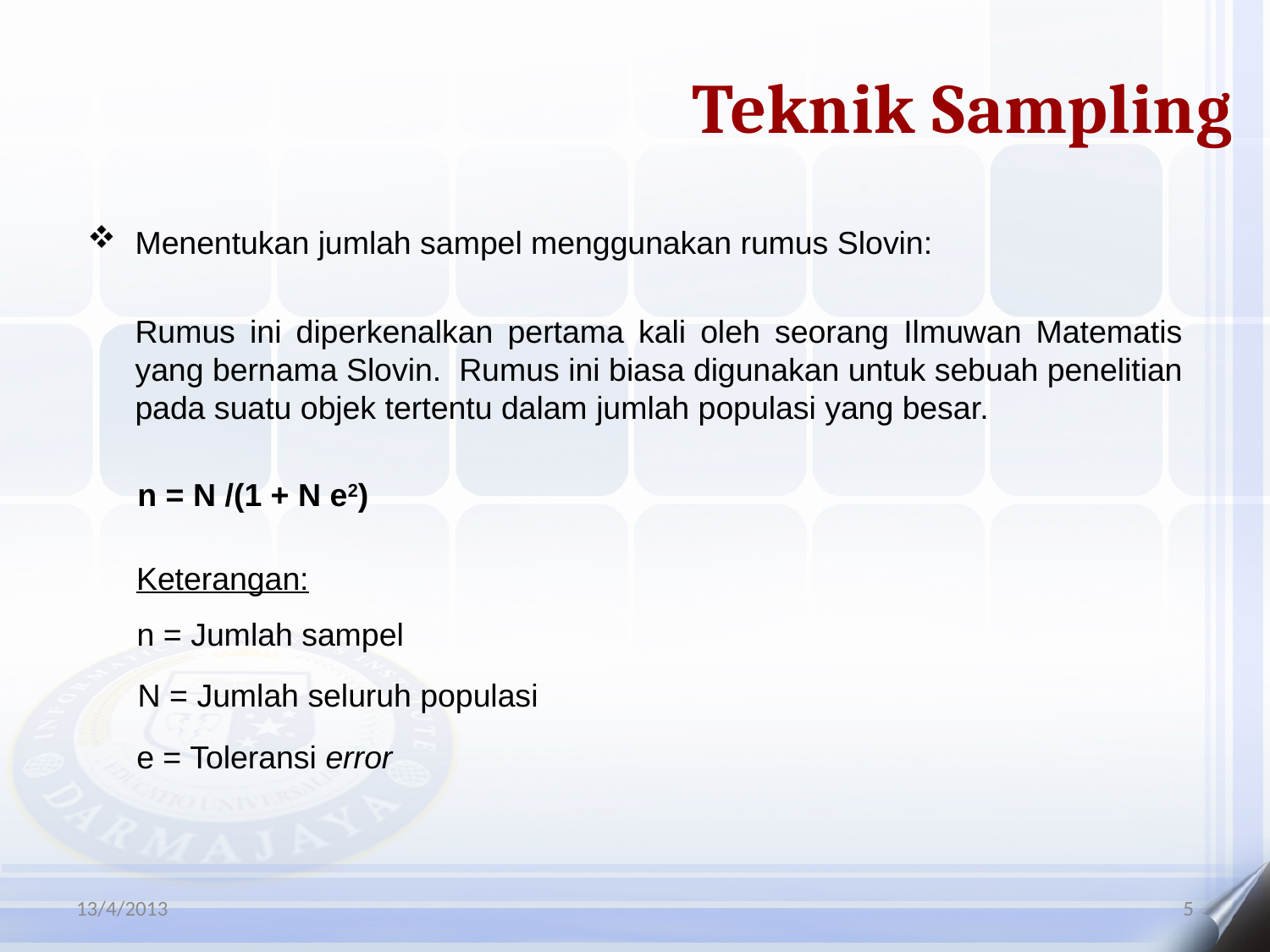

Teknik Sampling
Menentukan jumlah sampel menggunakan rumus Slovin:

Rumus ini diperkenalkan pertama kali oleh seorang Ilmuwan Matematis yang bernama Slovin.  Rumus ini biasa digunakan untuk sebuah penelitian pada suatu objek tertentu dalam jumlah populasi yang besar.
n = N /(1 + N e2)
Keterangan:
n = Jumlah sampel
N = Jumlah seluruh populasi
e = Toleransi error
13/4/2013
5